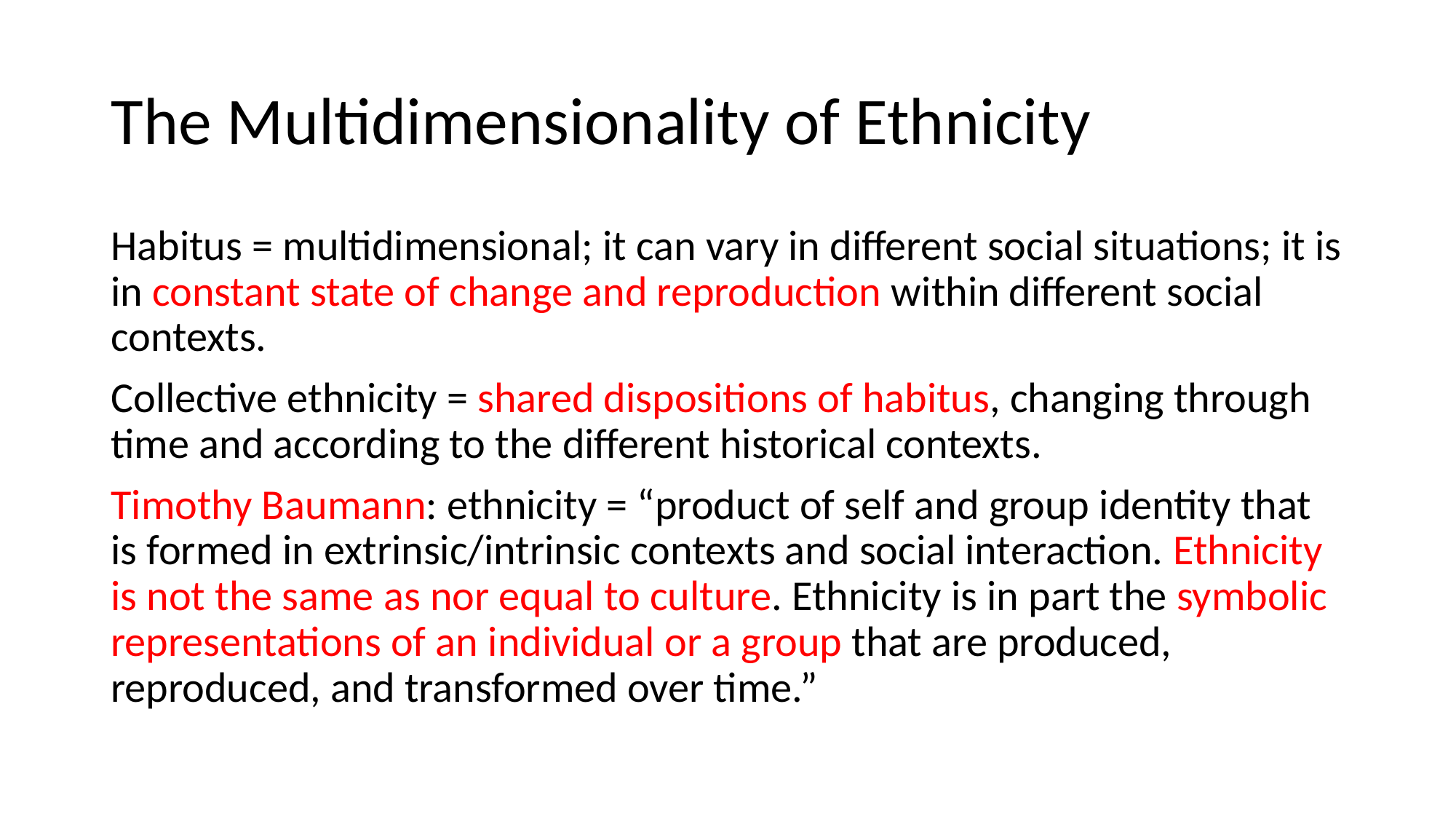

# The Multidimensionality of Ethnicity
Habitus = multidimensional; it can vary in different social situations; it is in constant state of change and reproduction within different social contexts.
Collective ethnicity = shared dispositions of habitus, changing through time and according to the different historical contexts.
Timothy Baumann: ethnicity = “product of self and group identity that is formed in extrinsic/intrinsic contexts and social interaction. Ethnicity is not the same as nor equal to culture. Ethnicity is in part the symbolic representations of an individual or a group that are produced, reproduced, and transformed over time.”